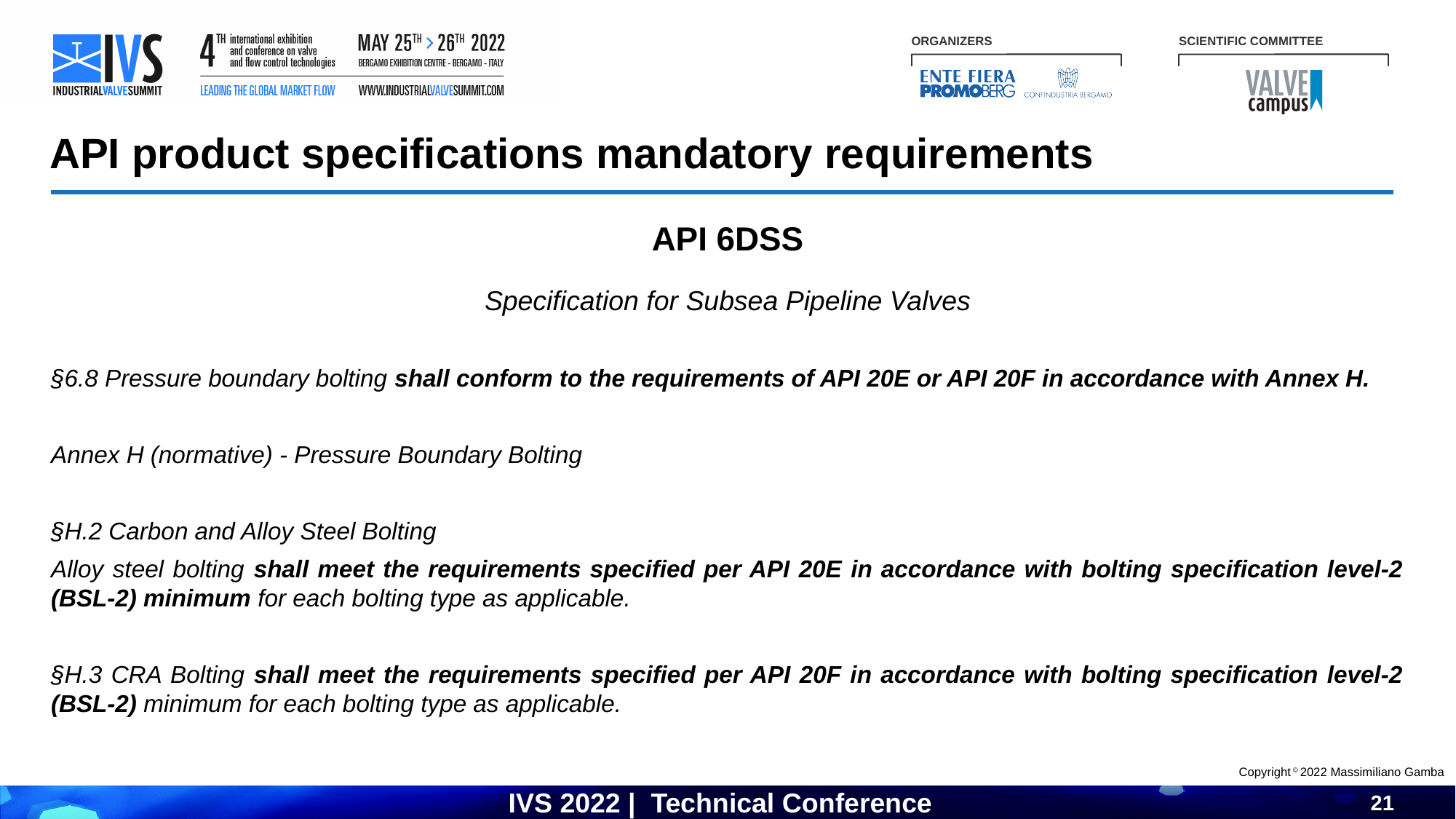

API product specifications mandatory requirements

API 6DSS
Specification for Subsea Pipeline Valves

§6.8 Pressure boundary bolting shall conform to the requirements of API 20E or API 20F in accordance with Annex H.

Annex H (normative) - Pressure Boundary Bolting

§H.2 Carbon and Alloy Steel Bolting
Alloy steel bolting shall meet the requirements specified per API 20E in accordance with bolting specification level-2 (BSL-2) minimum for each bolting type as applicable.

§H.3 CRA Bolting shall meet the requirements specified per API 20F in accordance with bolting specification level-2 (BSL-2) minimum for each bolting type as applicable.

Copyright © 2022 Massimiliano Gamba